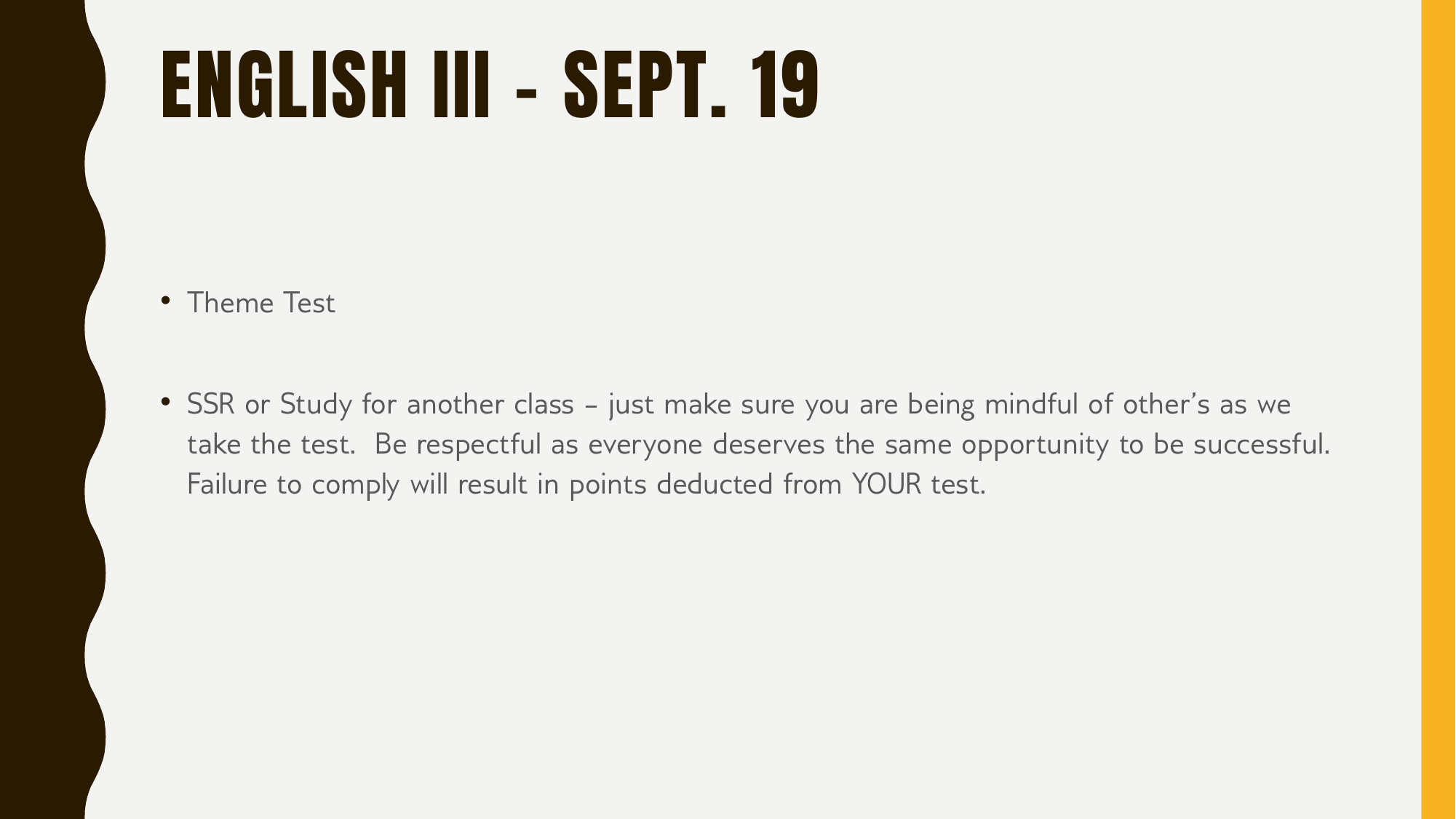

# English III – Sept. 19
Theme Test

SSR or Study for another class – just make sure you are being mindful of other’s as we take the test.  Be respectful as everyone deserves the same opportunity to be successful. Failure to comply will result in points deducted from YOUR test.